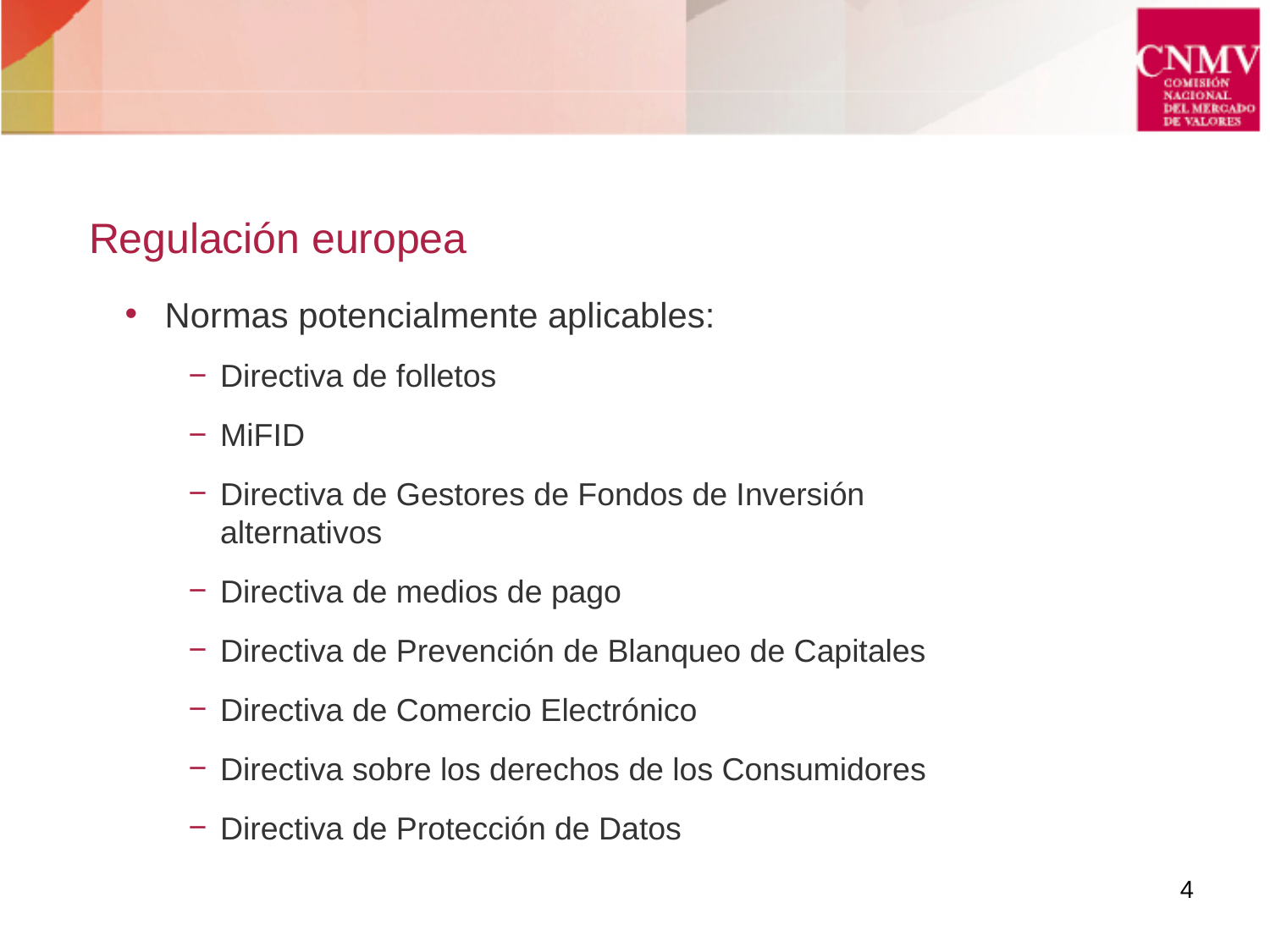

Regulación europea
Normas potencialmente aplicables:
Directiva de folletos
MiFID
Directiva de Gestores de Fondos de Inversión alternativos
Directiva de medios de pago
Directiva de Prevención de Blanqueo de Capitales
Directiva de Comercio Electrónico
Directiva sobre los derechos de los Consumidores
Directiva de Protección de Datos
4